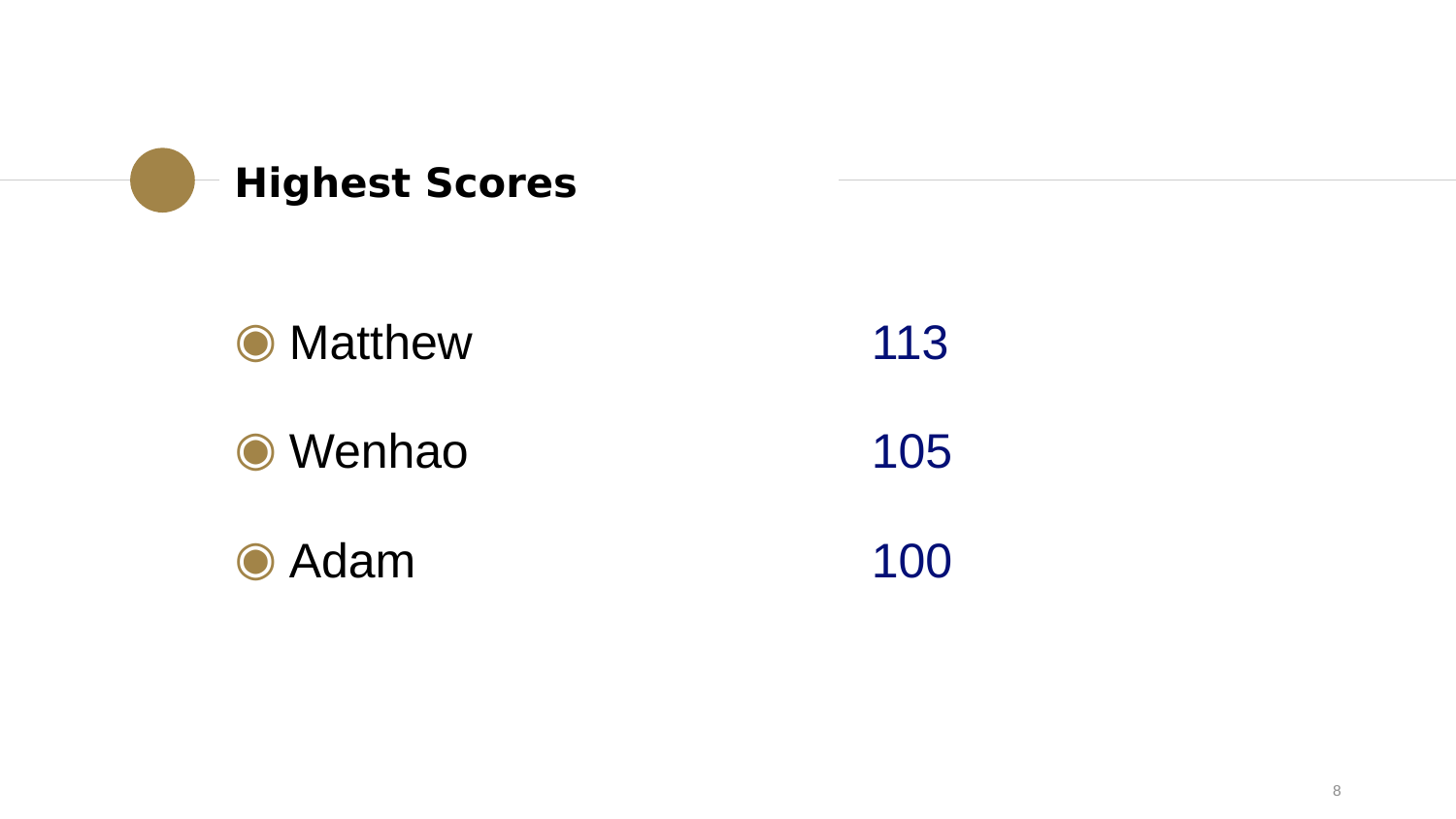

Highest Scores

Matthew 			113

Wenhao  	  	  	105

Adam  	  	  	100

8